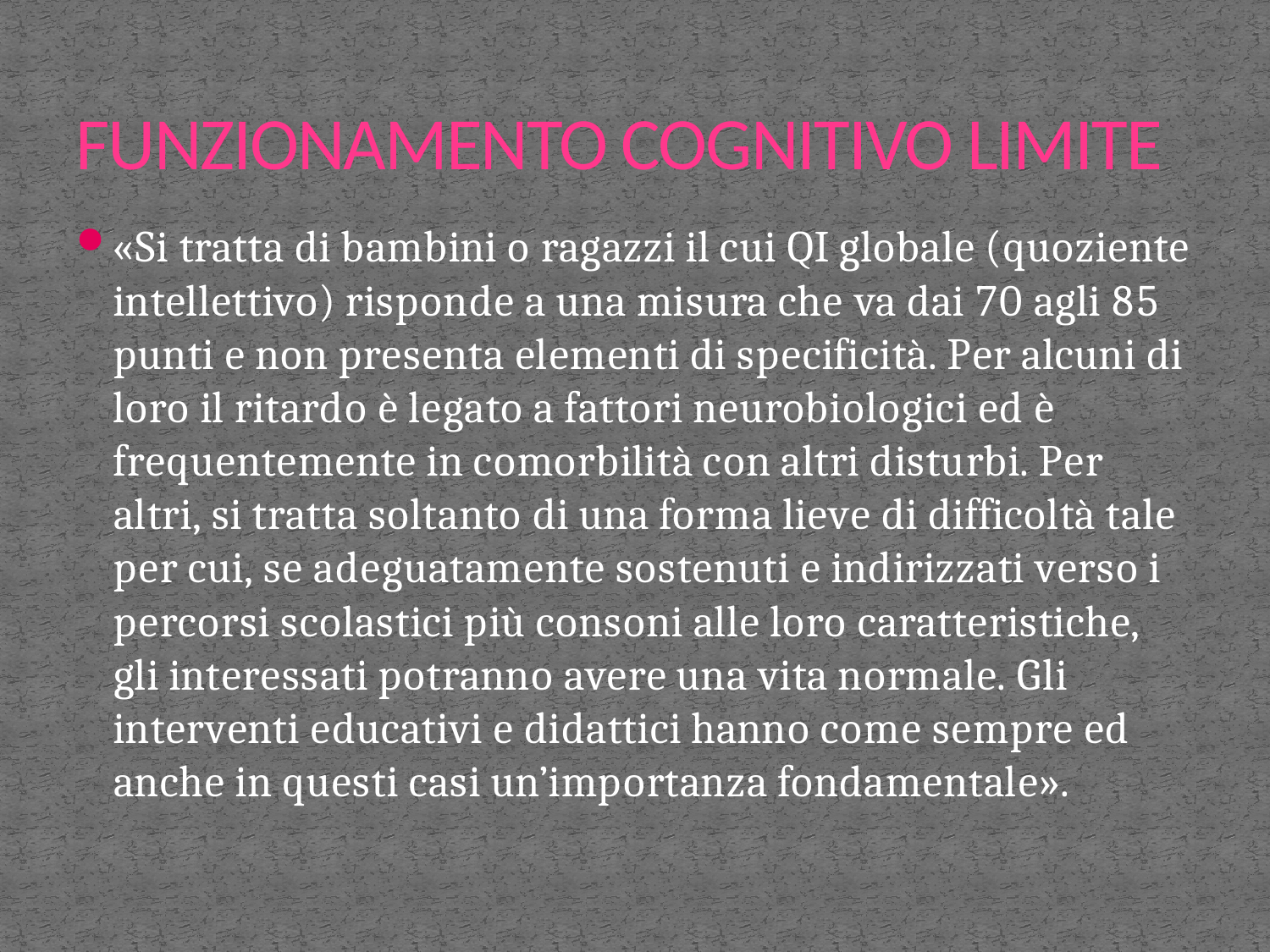

# FUNZIONAMENTO COGNITIVO LIMITE
«Si tratta di bambini o ragazzi il cui QI globale (quoziente intellettivo) risponde a una misura che va dai 70 agli 85 punti e non presenta elementi di specificità. Per alcuni di loro il ritardo è legato a fattori neurobiologici ed è frequentemente in comorbilità con altri disturbi. Per altri, si tratta soltanto di una forma lieve di difficoltà tale per cui, se adeguatamente sostenuti e indirizzati verso i percorsi scolastici più consoni alle loro caratteristiche, gli interessati potranno avere una vita normale. Gli interventi educativi e didattici hanno come sempre ed anche in questi casi un’importanza fondamentale».